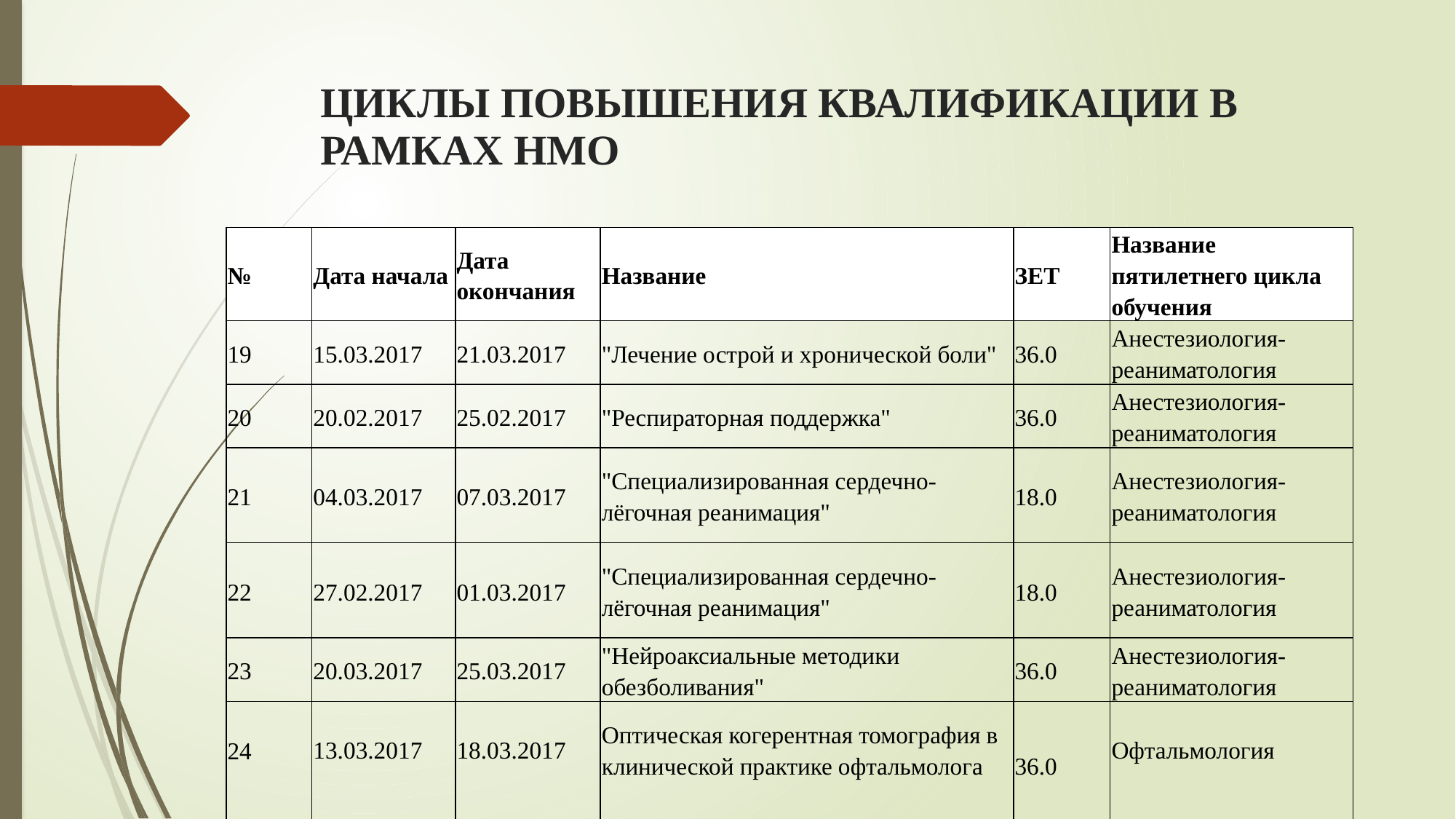

# ЦИКЛЫ ПОВЫШЕНИЯ КВАЛИФИКАЦИИ В РАМКАХ НМО
| № | Дата начала | Дата окончания | Название | ЗЕТ | Название пятилетнего цикла обучения |
| --- | --- | --- | --- | --- | --- |
| 19 | 15.03.2017 | 21.03.2017 | "Лечение острой и хронической боли" | 36.0 | Анестезиология-реаниматология |
| 20 | 20.02.2017 | 25.02.2017 | "Респираторная поддержка" | 36.0 | Анестезиология-реаниматология |
| 21 | 04.03.2017 | 07.03.2017 | "Специализированная сердечно-лёгочная реанимация" | 18.0 | Анестезиология-реаниматология |
| 22 | 27.02.2017 | 01.03.2017 | "Специализированная сердечно-лёгочная реанимация" | 18.0 | Анестезиология-реаниматология |
| 23 | 20.03.2017 | 25.03.2017 | "Нейроаксиальные методики обезболивания" | 36.0 | Анестезиология-реаниматология |
| 24 | 13.03.2017 | 18.03.2017 | Оптическая когерентная томография в клинической практике офтальмолога | 36.0 | Офтальмология |
|  |  |  |  |  |  |